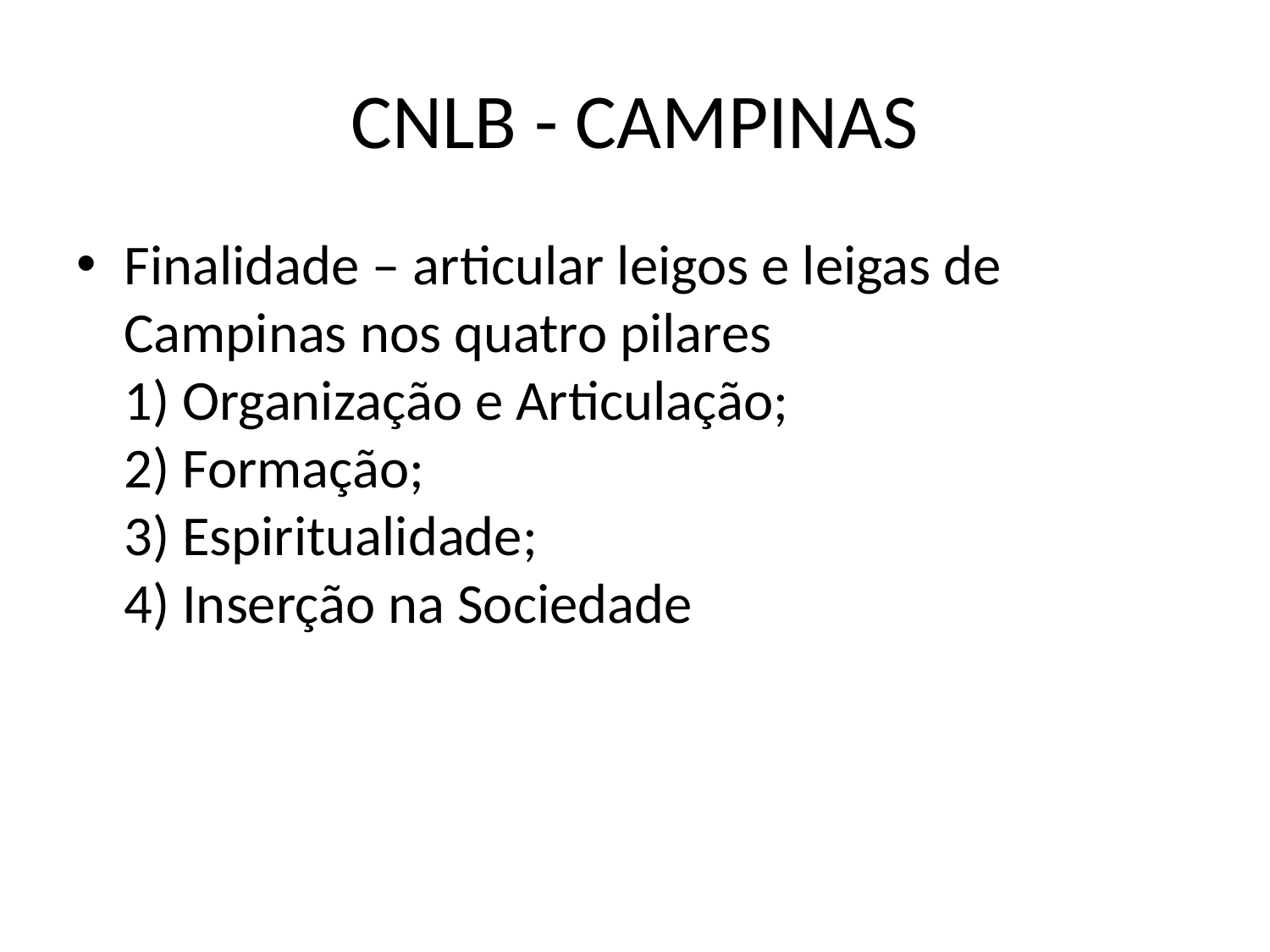

# CNLB - CAMPINAS
Finalidade – articular leigos e leigas de Campinas nos quatro pilares
1) Organização e Articulação;
2) Formação;
3) Espiritualidade;
4) Inserção na Sociedade